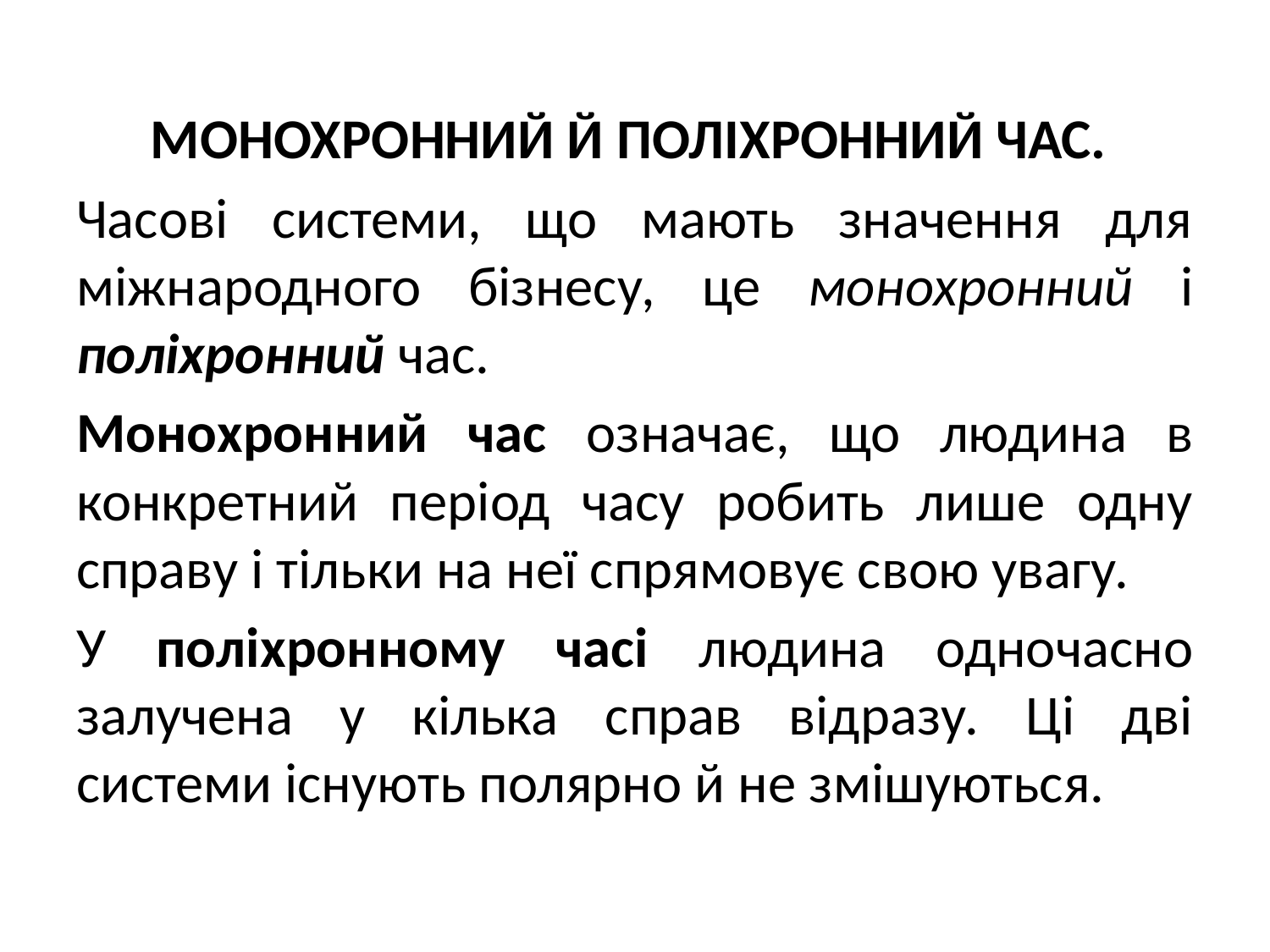

МОНОХРОННИЙ Й ПОЛІХРОННИЙ ЧАС.
Часові системи, що мають значення для міжнародного бізнесу, це монохронний і поліхронний час.
Монохронний час означає, що людина в конкретний період часу робить лише одну справу і тільки на неї спрямовує свою увагу.
У поліхронному часі людина одночасно залучена у кілька справ відразу. Ці дві системи існують полярно й не змішуються.